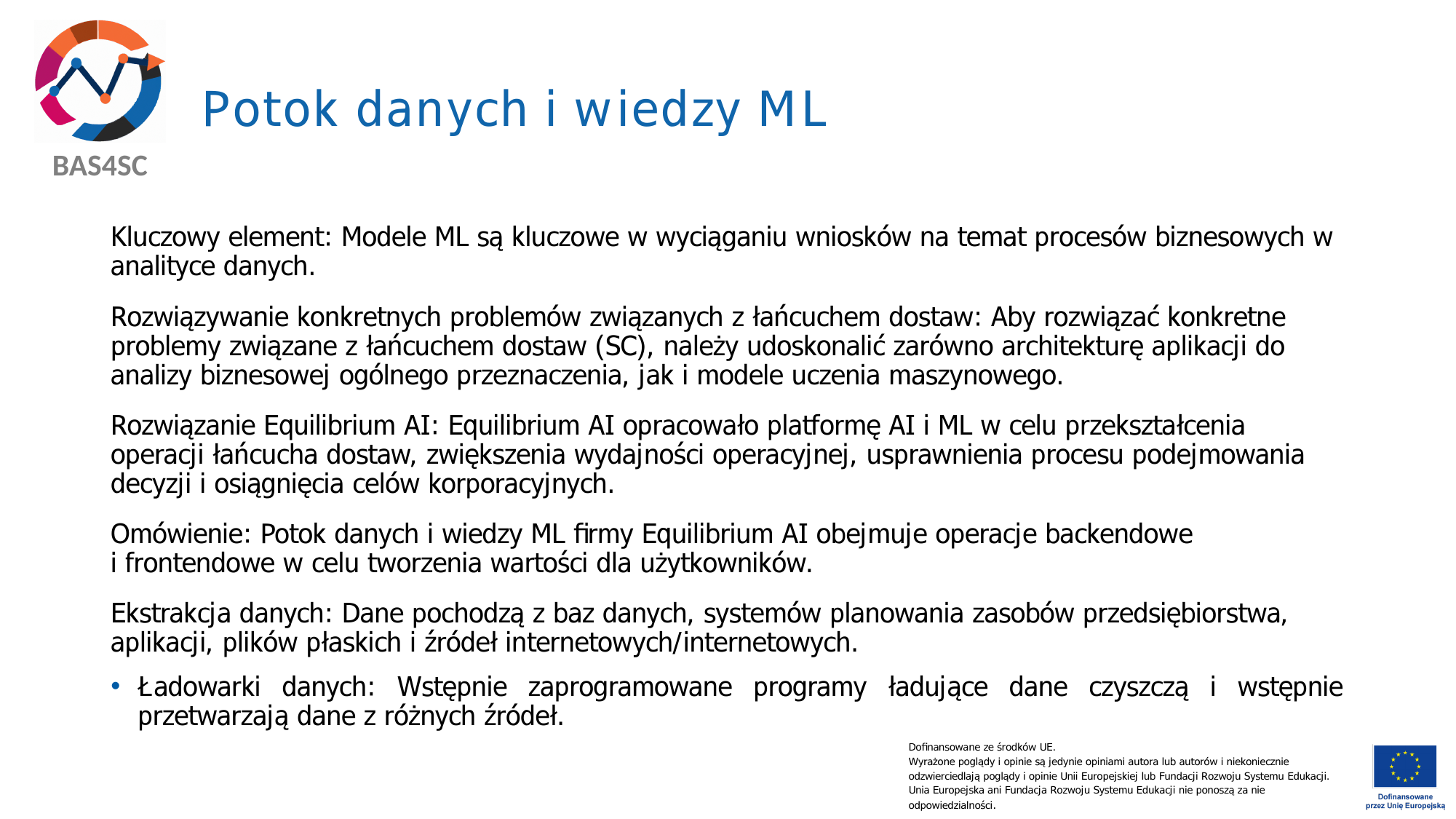

# Potok danych i wiedzy ML
Kluczowy element: Modele ML są kluczowe w wyciąganiu wniosków na temat procesów biznesowych w analityce danych.
Rozwiązywanie konkretnych problemów związanych z łańcuchem dostaw: Aby rozwiązać konkretne problemy związane z łańcuchem dostaw (SC), należy udoskonalić zarówno architekturę aplikacji do analizy biznesowej ogólnego przeznaczenia, jak i modele uczenia maszynowego.
Rozwiązanie Equilibrium AI: Equilibrium AI opracowało platformę AI i ML w celu przekształcenia operacji łańcucha dostaw, zwiększenia wydajności operacyjnej, usprawnienia procesu podejmowania decyzji i osiągnięcia celów korporacyjnych.
Omówienie: Potok danych i wiedzy ML firmy Equilibrium AI obejmuje operacje backendowe
i frontendowe w celu tworzenia wartości dla użytkowników.
Ekstrakcja danych: Dane pochodzą z baz danych, systemów planowania zasobów przedsiębiorstwa, aplikacji, plików płaskich i źródeł internetowych/internetowych.
Ładowarki danych: Wstępnie zaprogramowane programy ładujące dane czyszczą i wstępnie przetwarzają dane z różnych źródeł.